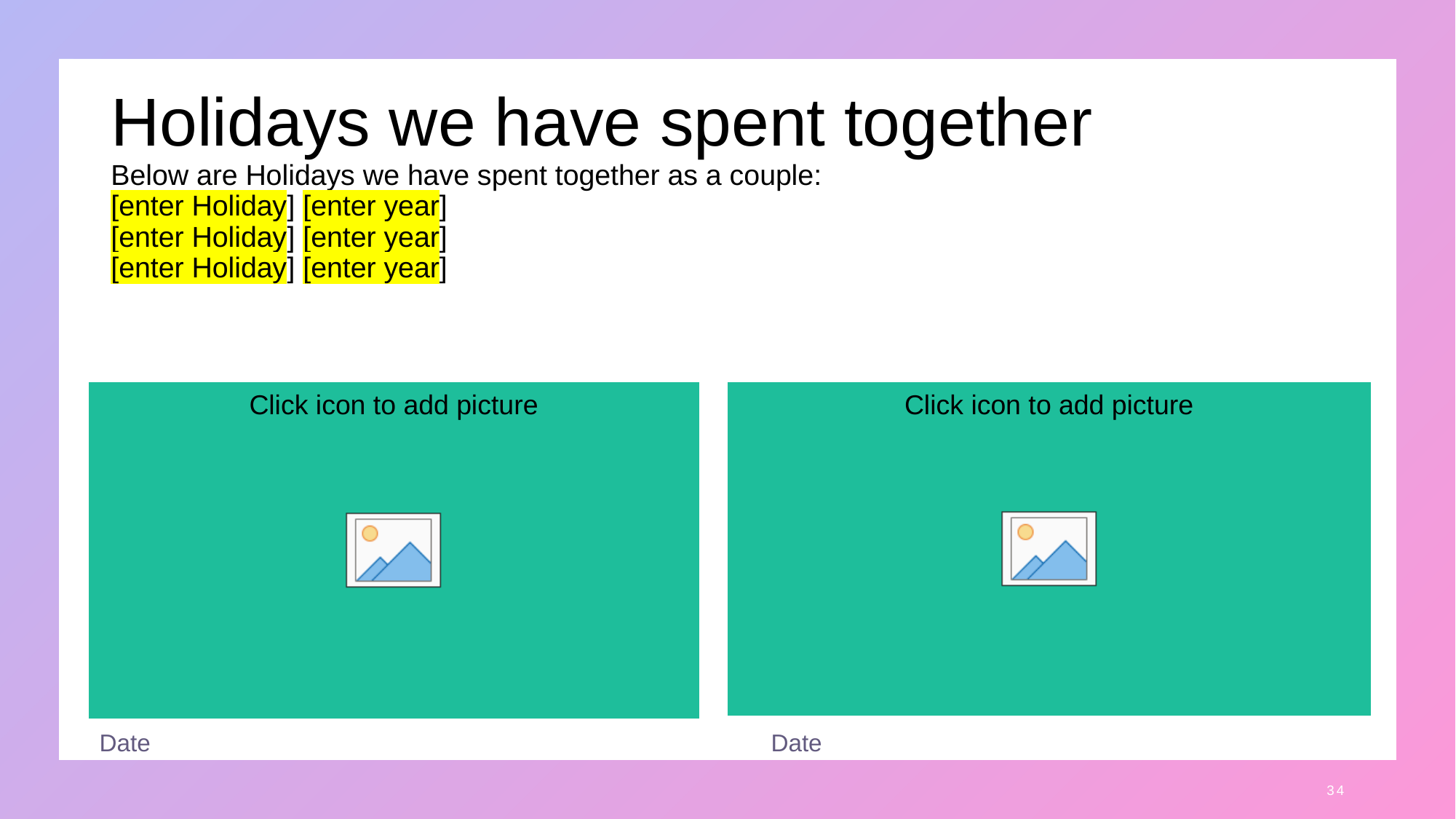

# Holidays we have spent together Below are Holidays we have spent together as a couple: [enter Holiday] [enter year] [enter Holiday] [enter year] [enter Holiday] [enter year]

Date

Date

Date
Date

34